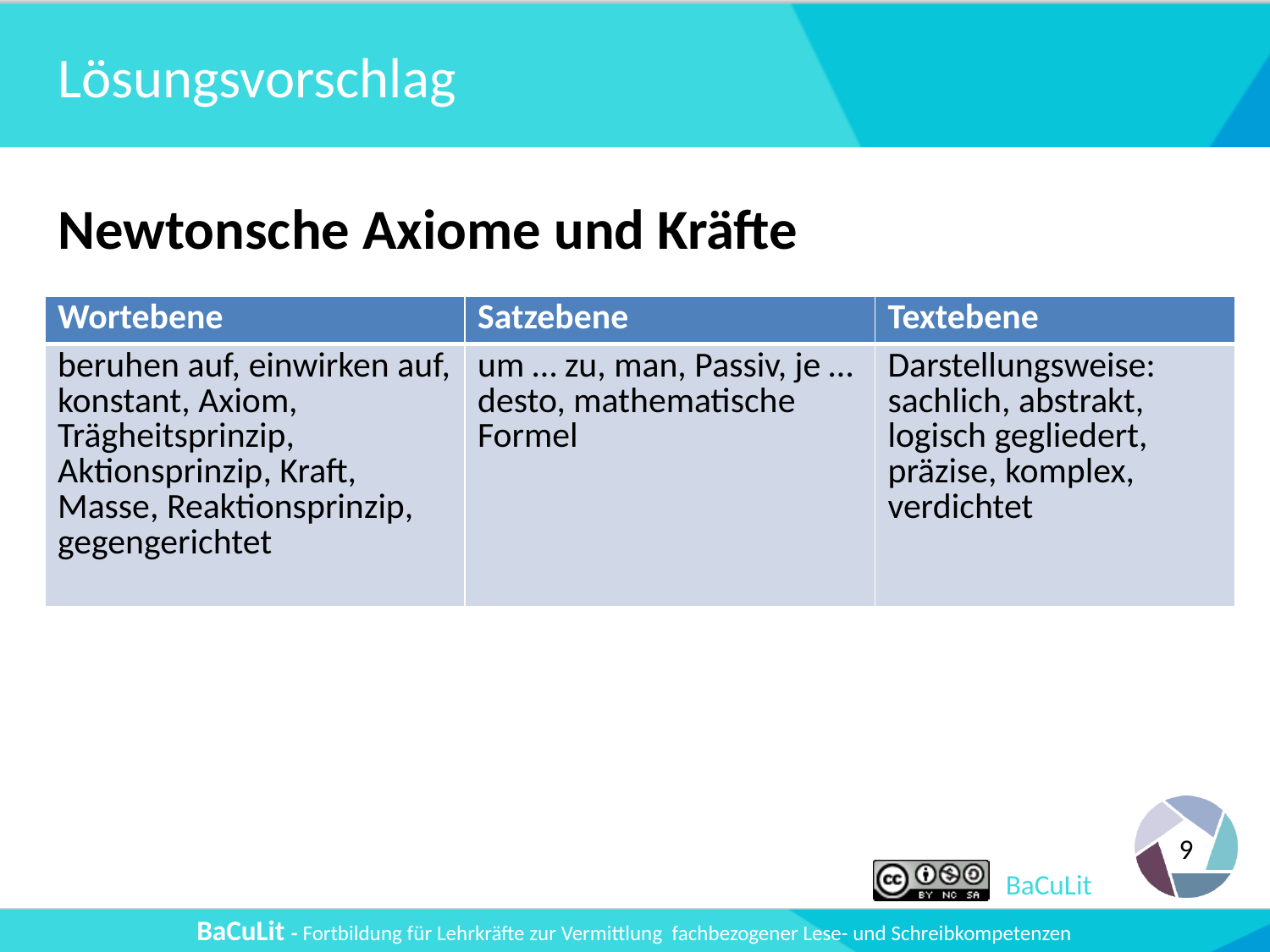

# Lösungsvorschlag
Newtonsche Axiome und Kräfte
| Wortebene | Satzebene | Textebene |
| --- | --- | --- |
| beruhen auf, einwirken auf, konstant, Axiom, Trägheitsprinzip, Aktionsprinzip, Kraft, Masse, Reaktionsprinzip, gegengerichtet | um … zu, man, Passiv, je … desto, mathematische Formel | Darstellungsweise: sachlich, abstrakt, logisch gegliedert, präzise, komplex, verdichtet |